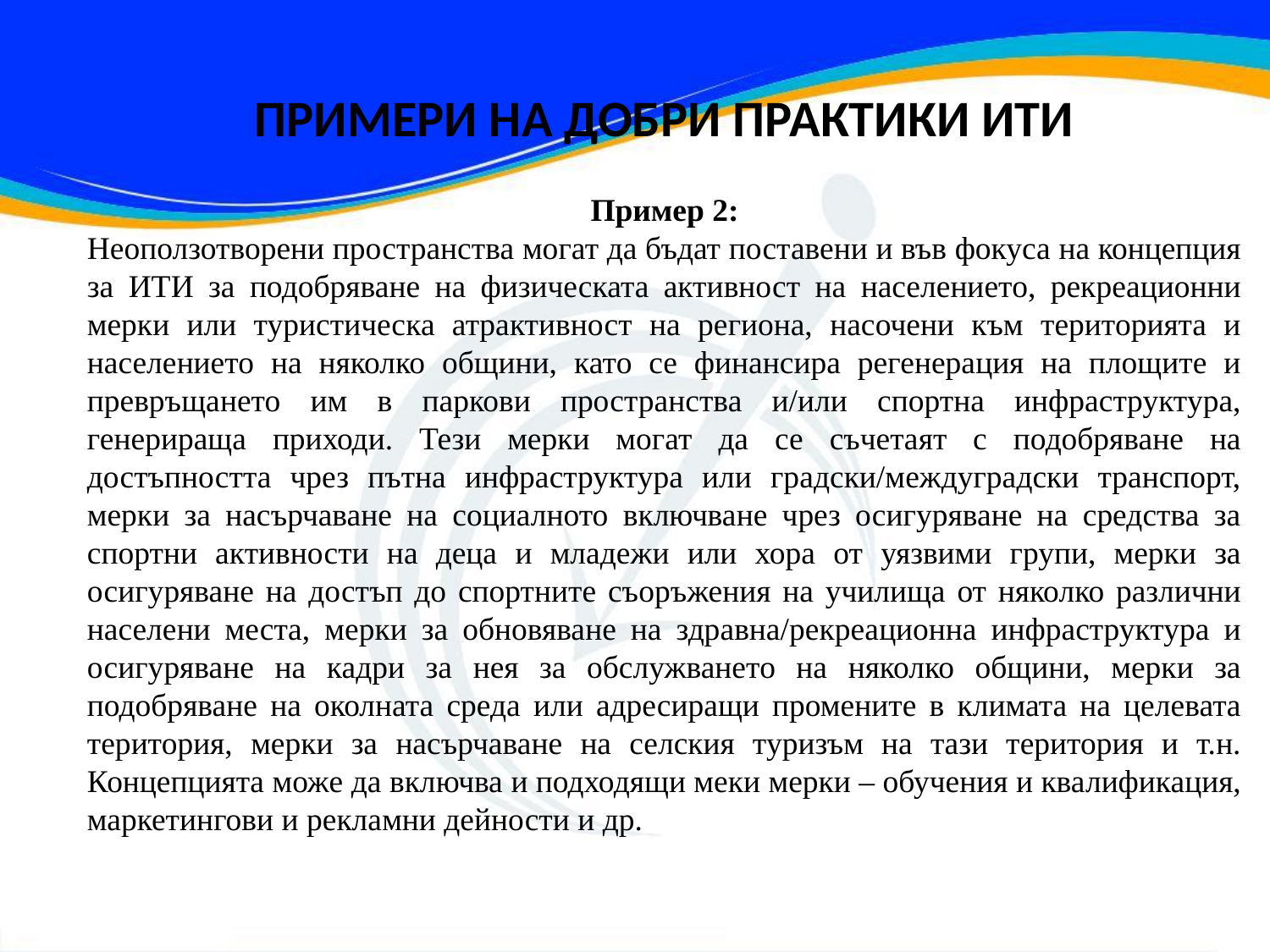

ПРИМЕРИ НА ДОБРИ ПРАКТИКИ ИТИ

Пример 2:
Неоползотворени пространства могат да бъдат поставени и във фокуса на концепция за ИТИ за подобряване на физическата активност на населението, рекреационни мерки или туристическа атрактивност на региона, насочени към територията и населението на няколко общини, като се финансира регенерация на площите и превръщането им в паркови пространства и/или спортна инфраструктура, генерираща приходи. Тези мерки могат да се съчетаят с подобряване на достъпността чрез пътна инфраструктура или градски/междуградски транспорт, мерки за насърчаване на социалното включване чрез осигуряване на средства за спортни активности на деца и младежи или хора от уязвими групи, мерки за осигуряване на достъп до спортните съоръжения на училища от няколко различни населени места, мерки за обновяване на здравна/рекреационна инфраструктура и осигуряване на кадри за нея за обслужването на няколко общини, мерки за подобряване на околната среда или адресиращи промените в климата на целевата територия, мерки за насърчаване на селския туризъм на тази територия и т.н. Концепцията може да включва и подходящи меки мерки – обучения и квалификация, маркетингови и рекламни дейности и др.